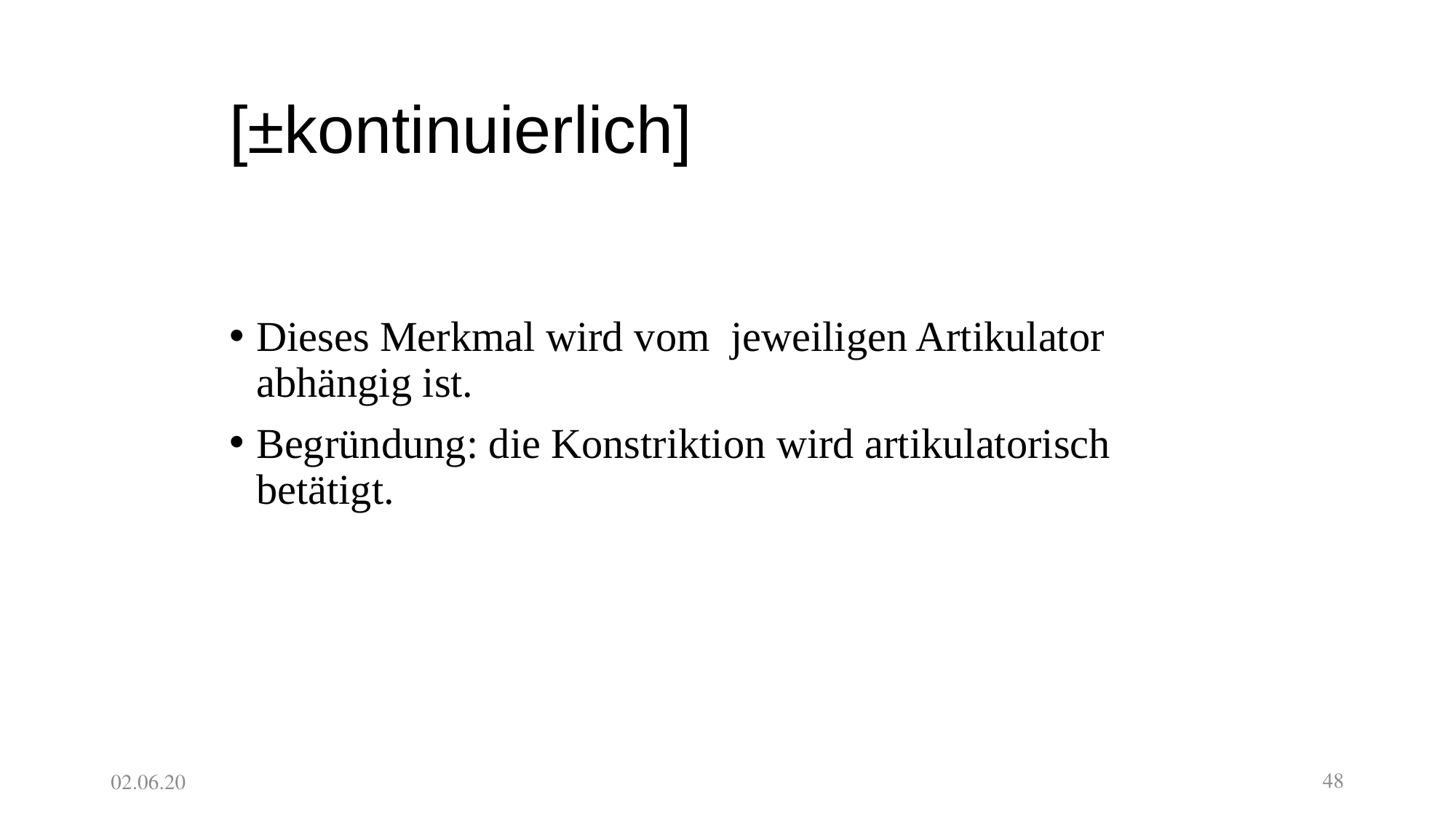

# [±kontinuierlich]

Dieses Merkmal wird vom  jeweiligen Artikulator abhängig ist.
Begründung: die Konstriktion wird artikulatorisch betätigt.

02.06.20
48